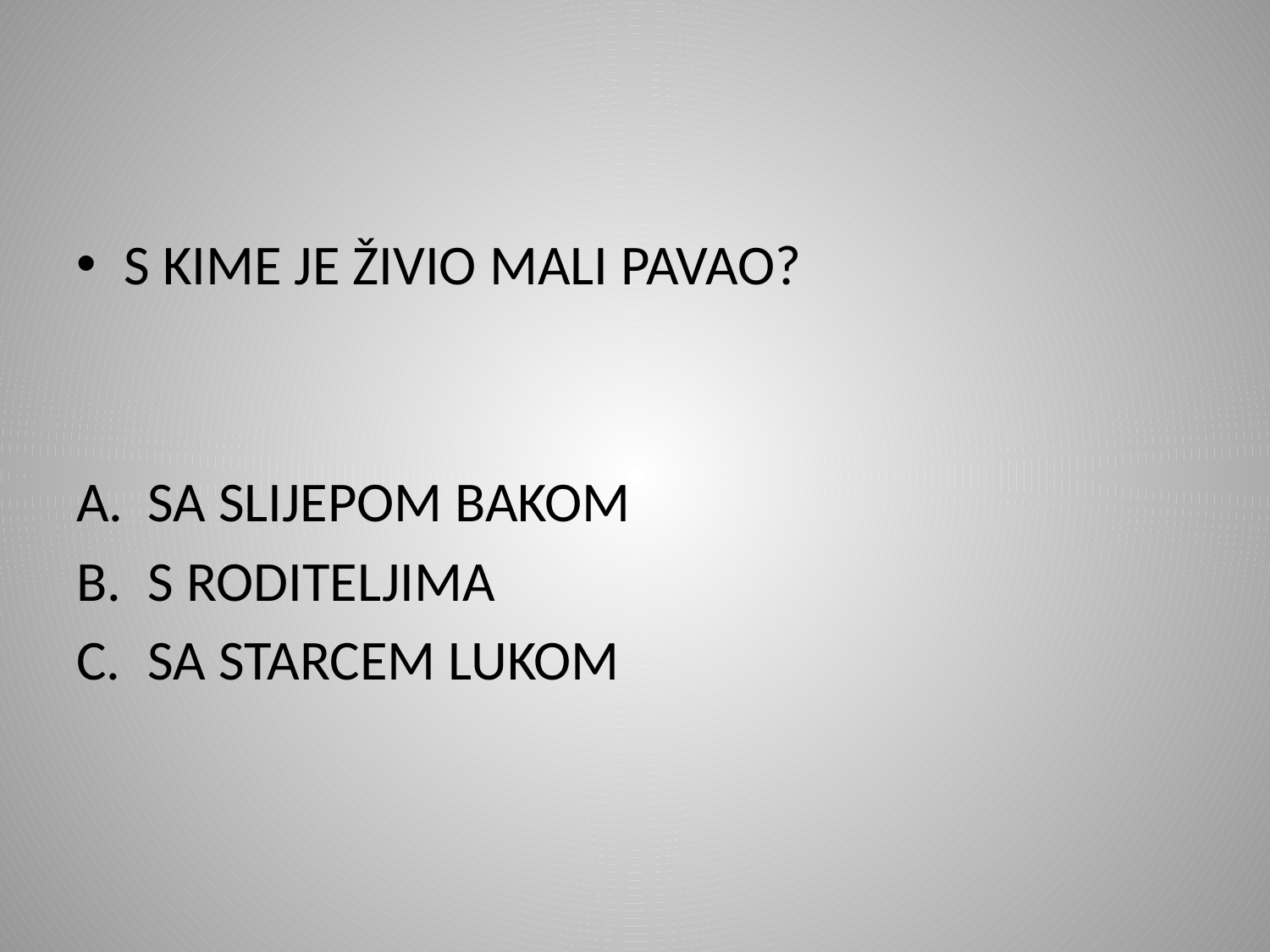

#
S KIME JE ŽIVIO MALI PAVAO?

SA SLIJEPOM BAKOM
S RODITELJIMA
SA STARCEM LUKOM